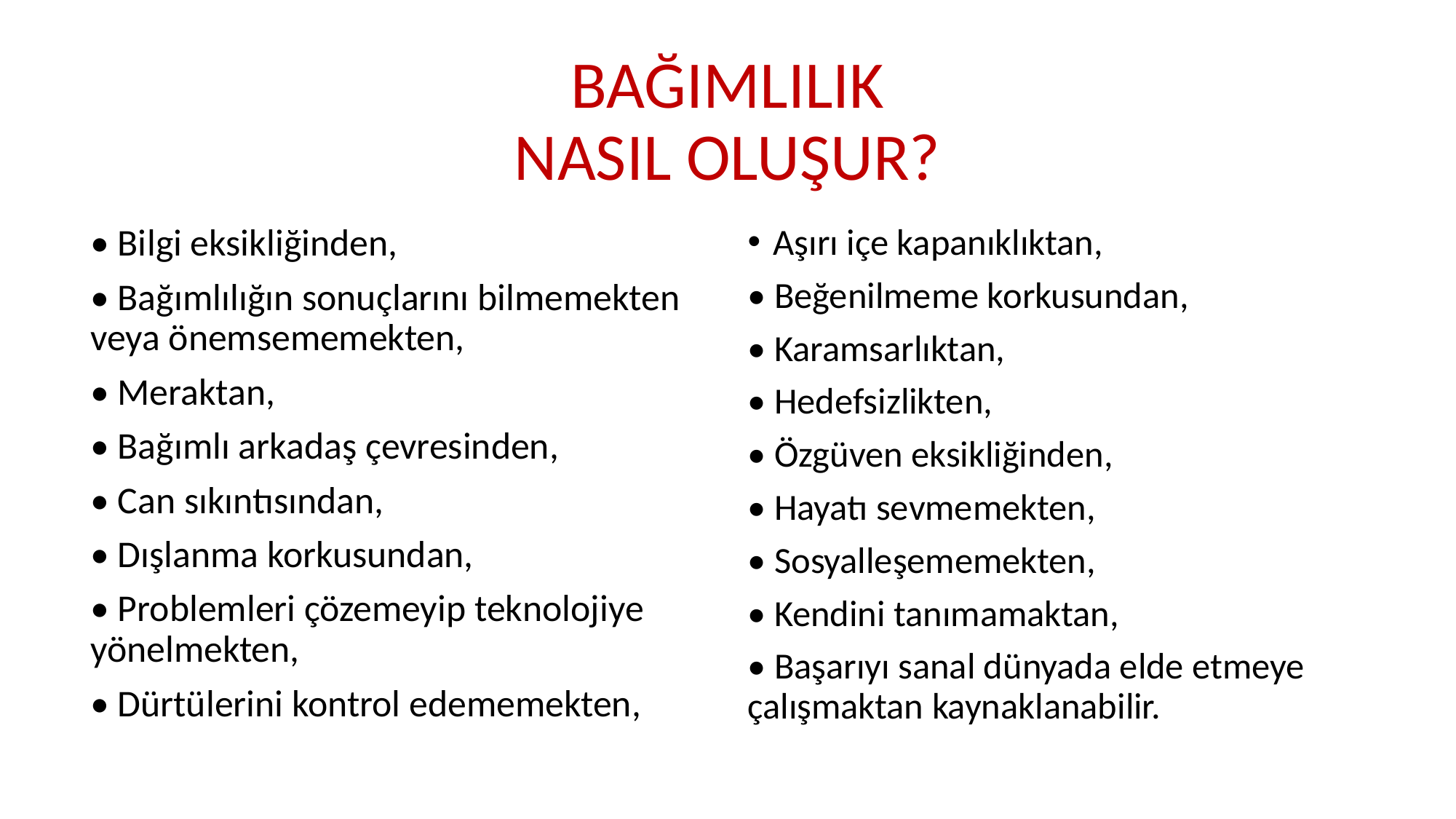

# BAĞIMLILIK NASIL OLUŞUR?
• Bilgi eksikliğinden,
• Bağımlılığın sonuçlarını bilmemekten veya önemsememekten,
• Meraktan,
• Bağımlı arkadaş çevresinden,
• Can sıkıntısından,
• Dışlanma korkusundan,
• Problemleri çözemeyip teknolojiye yönelmekten,
• Dürtülerini kontrol edememekten,
Aşırı içe kapanıklıktan,
• Beğenilmeme korkusundan,
• Karamsarlıktan,
• Hedefsizlikten,
• Özgüven eksikliğinden,
• Hayatı sevmemekten,
• Sosyalleşememekten,
• Kendini tanımamaktan,
• Başarıyı sanal dünyada elde etmeye çalışmaktan kaynaklanabilir.